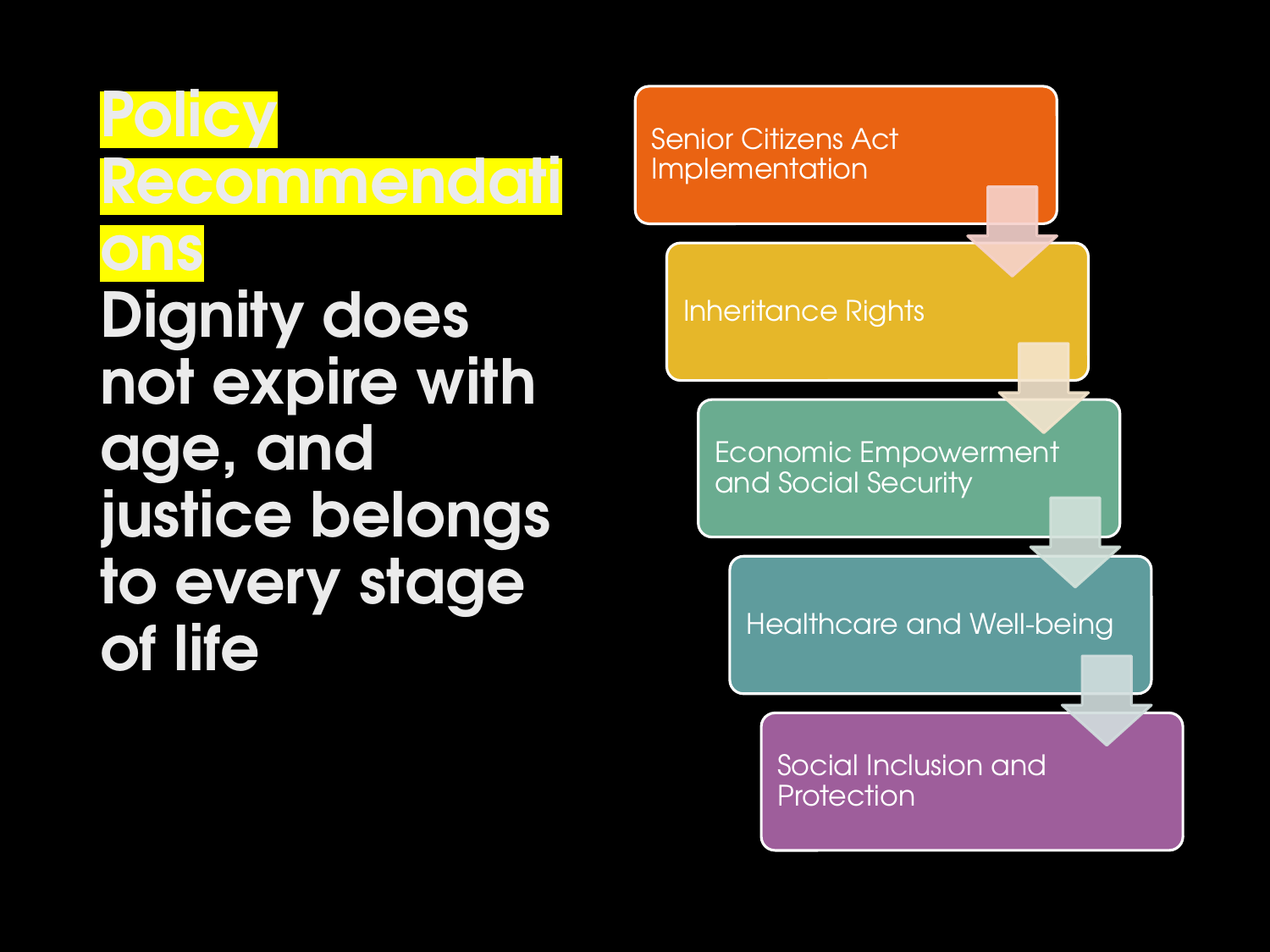

# Policy Recommendations Dignity does not expire with age, and justice belongs to every stage of life
Senior Citizens Act Implementation
Inheritance Rights
Economic Empowerment and Social Security
Healthcare and Well-being
Social Inclusion and Protection